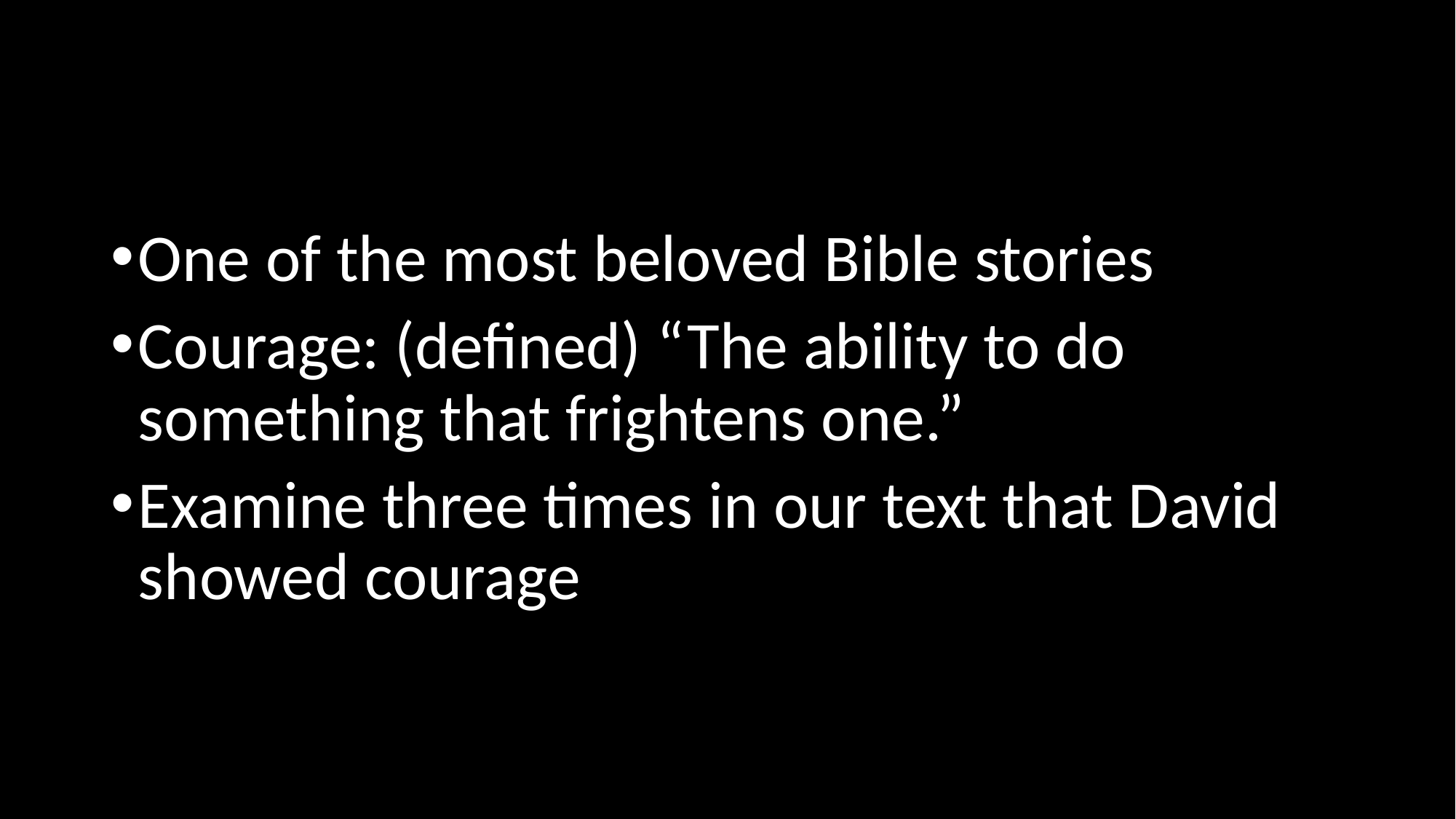

#
One of the most beloved Bible stories
Courage: (defined) “The ability to do something that frightens one.”
Examine three times in our text that David showed courage